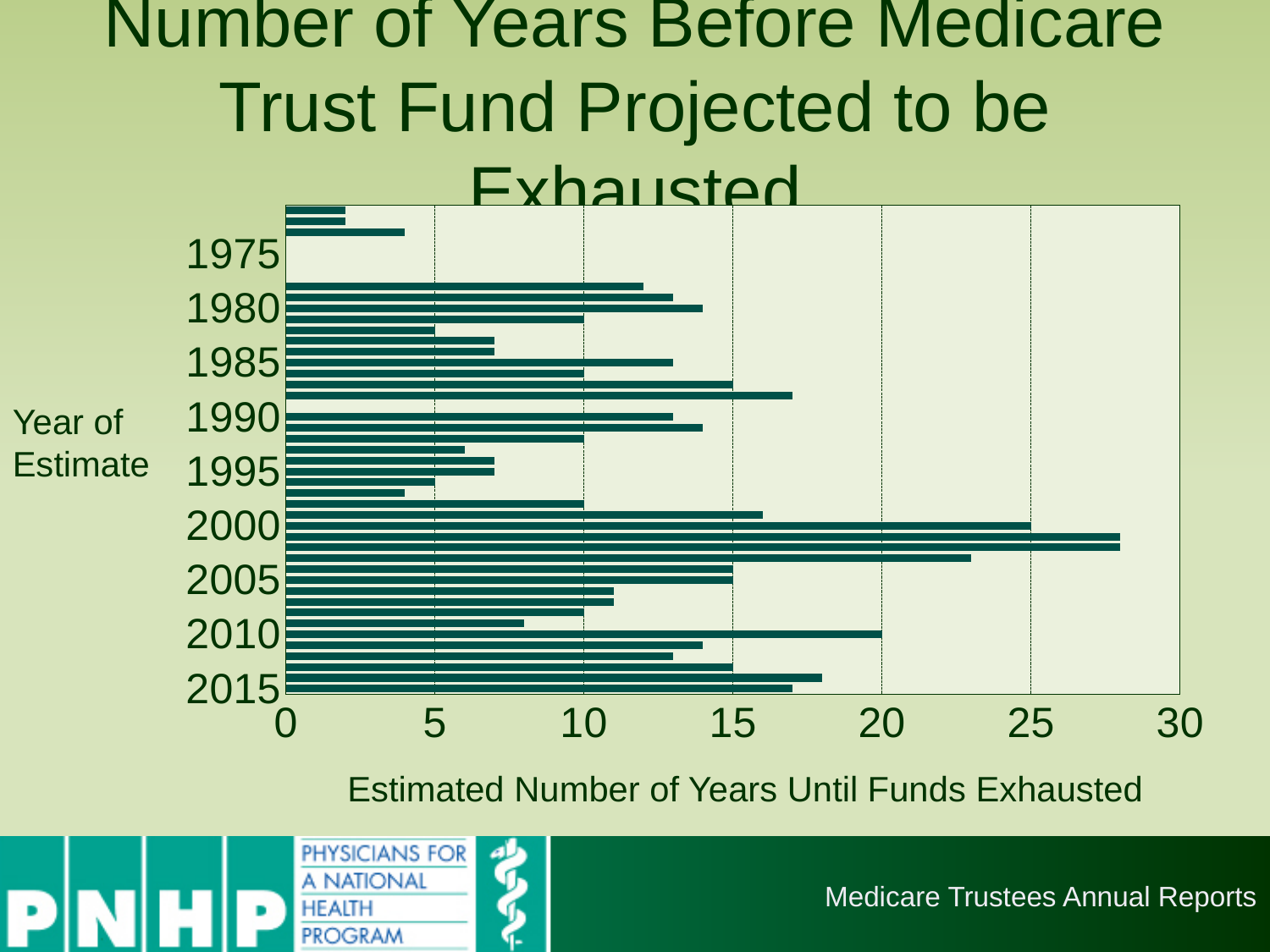

# Number of Years Before Medicare Trust Fund Projected to be Exhausted

### Chart

| Category | Series 1 |
|---|---|
| 2015.0 | 17.0 |
| 2014.0 | 18.0 |
| 2013.0 | 15.0 |
| 2012.0 | 13.0 |
| 2011.0 | 14.0 |
| 2010.0 | 20.0 |
| 2009.0 | 8.0 |
| 2008.0 | 10.0 |
| 2007.0 | 11.0 |
| 2006.0 | 11.0 |
| 2005.0 | 15.0 |
| 2004.0 | 15.0 |
| 2003.0 | 23.0 |
| 2002.0 | 28.0 |
| 2001.0 | 28.0 |
| 2000.0 | 25.0 |
| 1999.0 | 16.0 |
| 1998.0 | 10.0 |
| 1997.0 | 4.0 |
| 1996.0 | 5.0 |
| 1995.0 | 7.0 |
| 1994.0 | 7.0 |
| 1993.0 | 6.0 |
| 1992.0 | 10.0 |
| 1991.0 | 14.0 |
| 1990.0 | 13.0 |
| 1989.0 | None |
| 1988.0 | 17.0 |
| 1987.0 | 15.0 |
| 1986.0 | 10.0 |
| 1985.0 | 13.0 |
| 1984.0 | 7.0 |
| 1983.0 | 7.0 |
| 1982.0 | 5.0 |
| 1981.0 | 10.0 |
| 1980.0 | 14.0 |
| 1979.0 | 13.0 |
| 1978.0 | 12.0 |
| 1977.0 | None |
| 1976.0 | None |
| 1975.0 | None |
| 1974.0 | None |
| 1973.0 | 4.0 |
| 1972.0 | 2.0 |
| 1971.0 | 2.0 |
Year of Estimate
Estimated Number of Years Until Funds Exhausted
Medicare Trustees Annual Reports